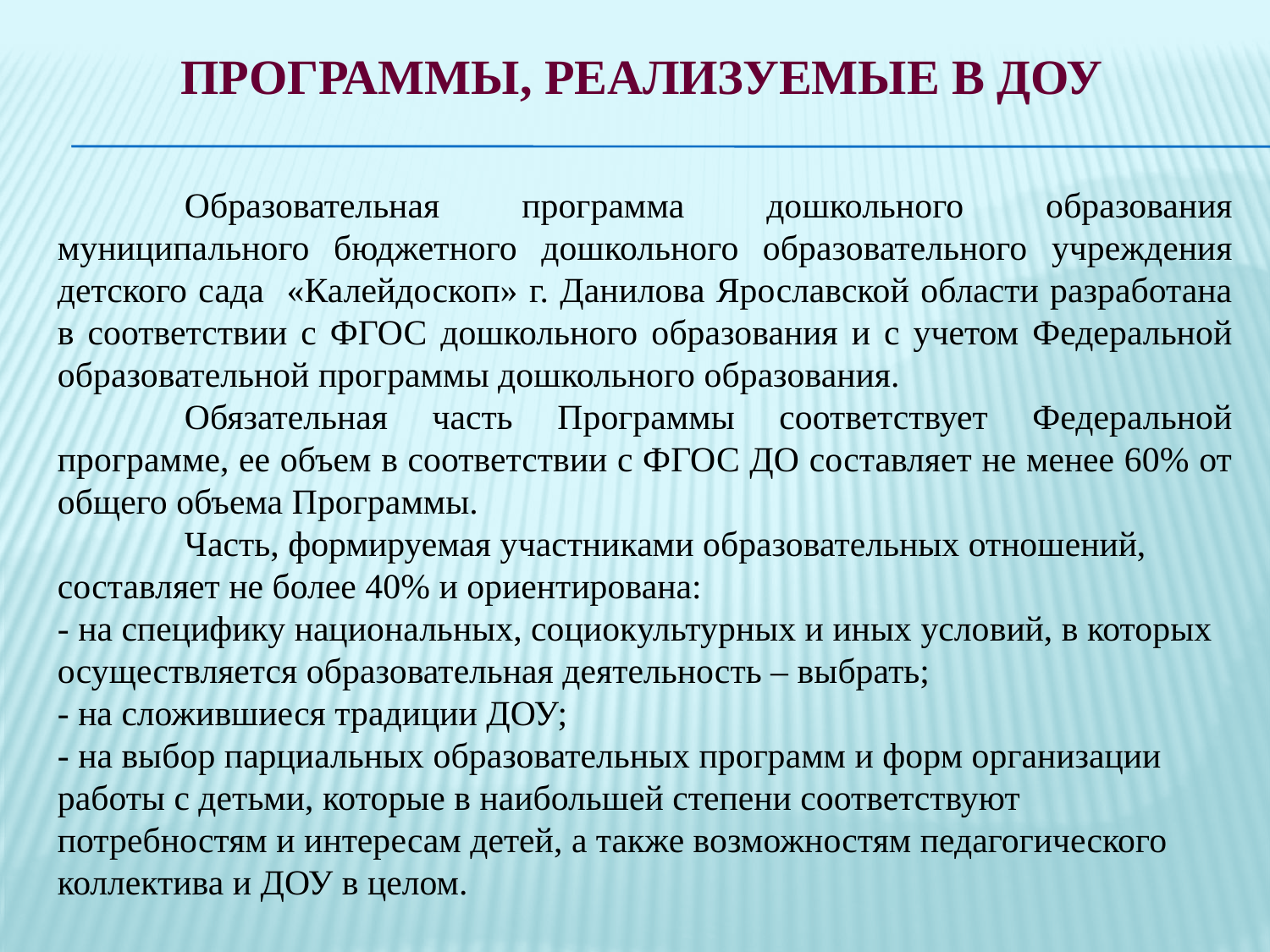

# Программы, реализуемые в ДОУ
	Образовательная программа дошкольного образования муниципального бюджетного дошкольного образовательного учреждения детского сада  «Калейдоскоп» г. Данилова Ярославской области разработана в соответствии с ФГОС дошкольного образования и с учетом Федеральной образовательной программы дошкольного образования.
	Обязательная часть Программы соответствует Федеральной программе, ее объем в соответствии с ФГОС ДО составляет не менее 60% от общего объема Программы.
	Часть, формируемая участниками образовательных отношений, составляет не более 40% и ориентирована:
- на специфику национальных, социокультурных и иных условий, в которых осуществляется образовательная деятельность – выбрать;
- на сложившиеся традиции ДОУ;
- на выбор парциальных образовательных программ и форм организации работы с детьми, которые в наибольшей степени соответствуют потребностям и интересам детей, а также возможностям педагогического коллектива и ДОУ в целом.